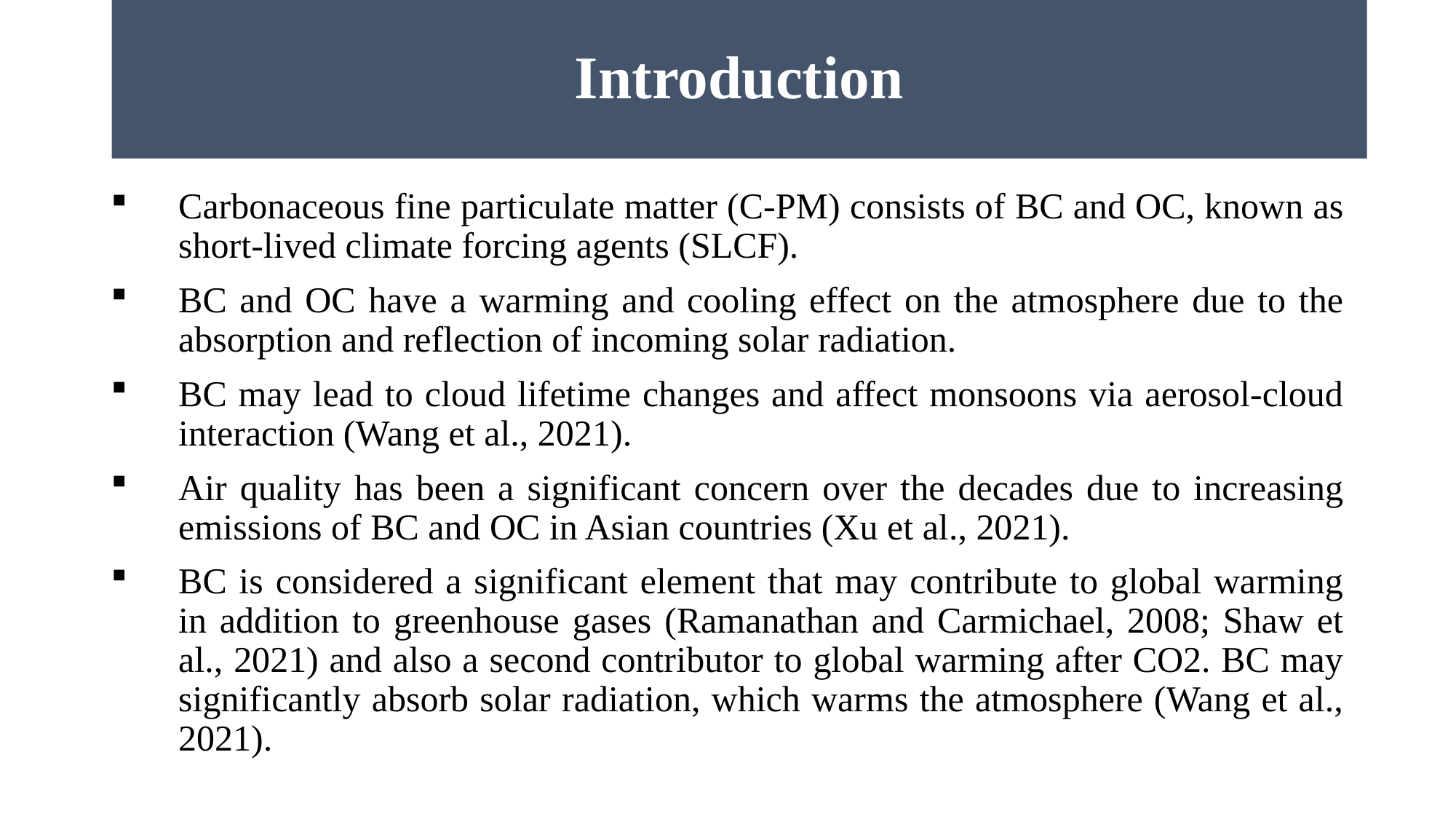

# Introduction
Carbonaceous fine particulate matter (C-PM) consists of BC and OC, known as short-lived climate forcing agents (SLCF).
BC and OC have a warming and cooling effect on the atmosphere due to the absorption and reflection of incoming solar radiation.
BC may lead to cloud lifetime changes and affect monsoons via aerosol-cloud interaction (Wang et al., 2021).
Air quality has been a significant concern over the decades due to increasing emissions of BC and OC in Asian countries (Xu et al., 2021).
BC is considered a significant element that may contribute to global warming in addition to greenhouse gases (Ramanathan and Carmichael, 2008; Shaw et al., 2021) and also a second contributor to global warming after CO2. BC may significantly absorb solar radiation, which warms the atmosphere (Wang et al., 2021).